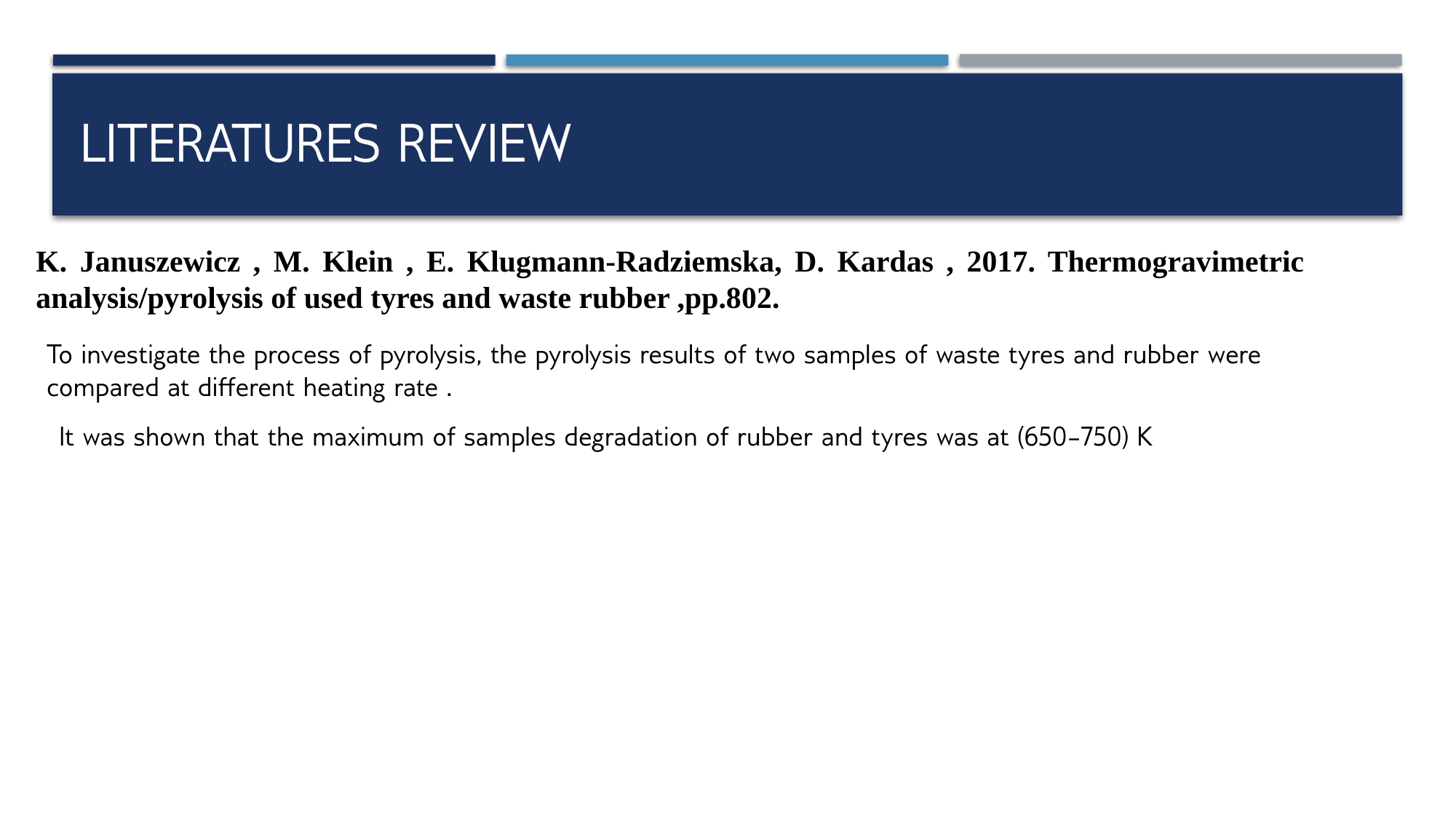

# Literatures review
K. Januszewicz , M. Klein , E. Klugmann-Radziemska, D. Kardas , 2017. Thermogravimetric analysis/pyrolysis of used tyres and waste rubber ,pp.802.

To investigate the process of pyrolysis, the pyrolysis results of two samples of waste tyres and rubber were compared at different heating rate .

It was shown that the maximum of samples degradation of rubber and tyres was at (650–750) K